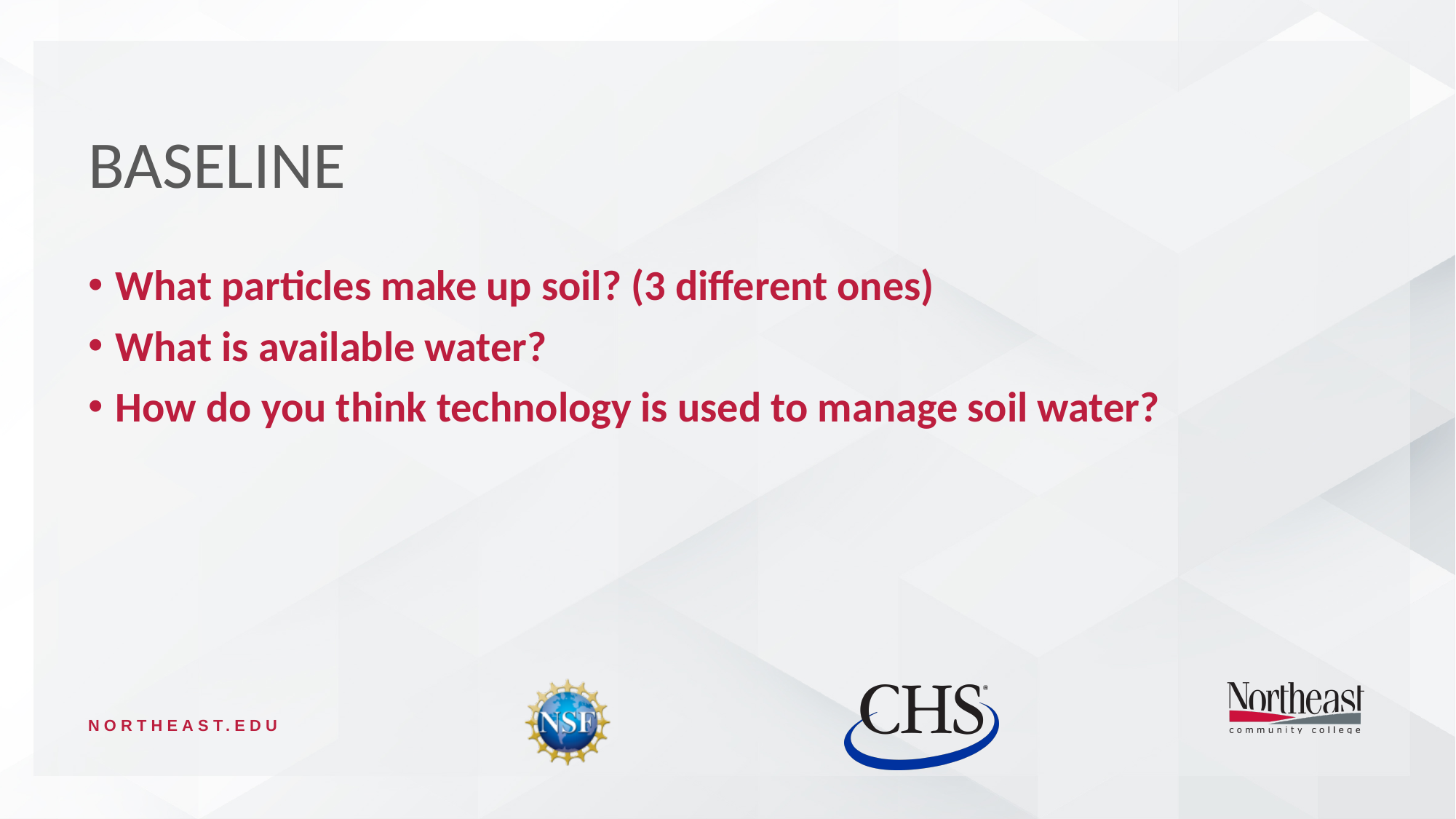

# Baseline
What particles make up soil? (3 different ones)
What is available water?
How do you think technology is used to manage soil water?